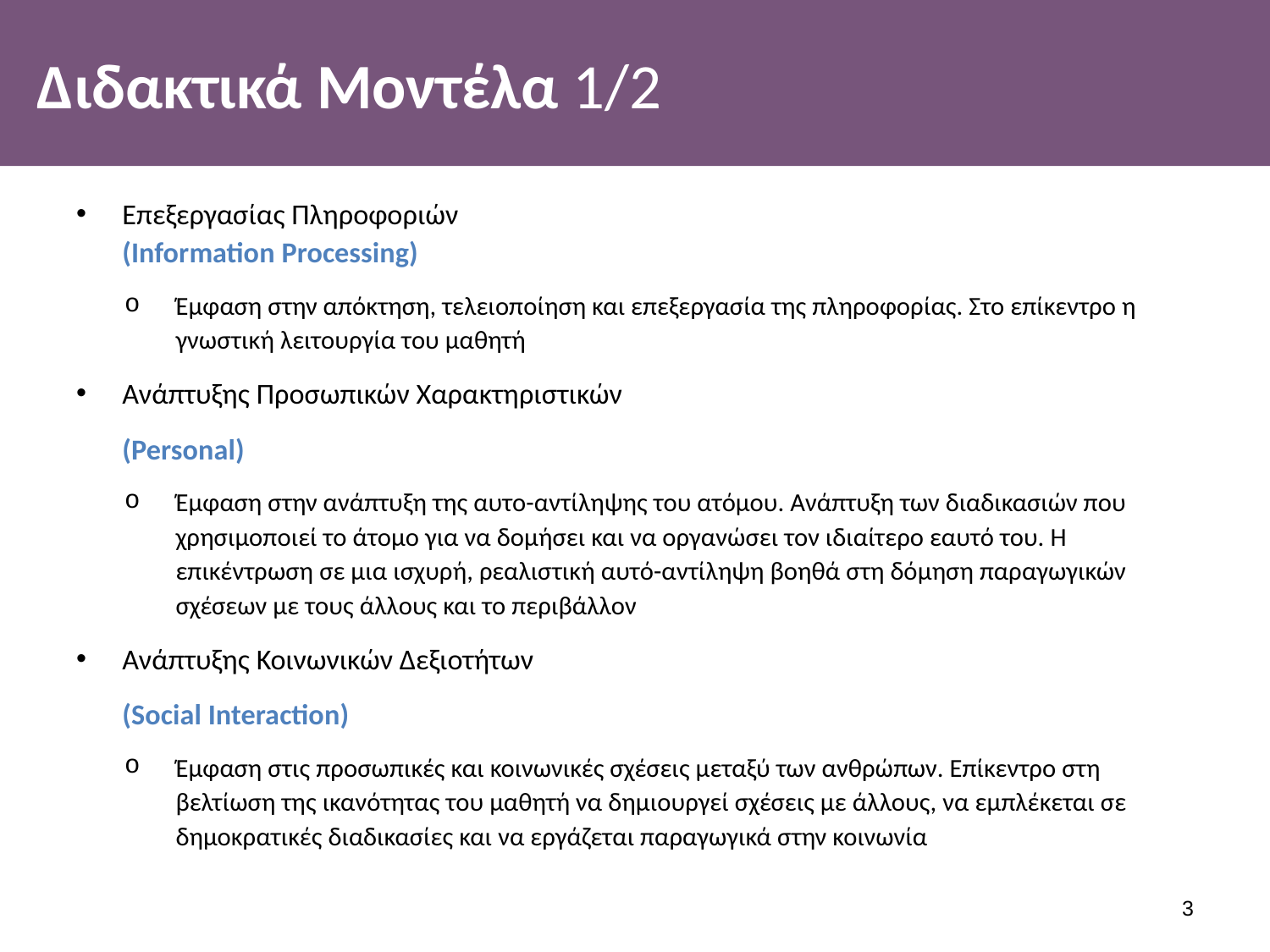

# Διδακτικά Μοντέλα 1/2
Επεξεργασίας Πληροφοριών
(Information Processing)
Έμφαση στην απόκτηση, τελειοποίηση και επεξεργασία της πληροφορίας. Στο επίκεντρο η γνωστική λειτουργία του μαθητή
Ανάπτυξης Προσωπικών Χαρακτηριστικών
	(Personal)
Έμφαση στην ανάπτυξη της αυτο-αντίληψης του ατόμου. Ανάπτυξη των διαδικασιών που χρησιμοποιεί το άτομο για να δομήσει και να οργανώσει τον ιδιαίτερο εαυτό του. Η επικέντρωση σε μια ισχυρή, ρεαλιστική αυτό-αντίληψη βοηθά στη δόμηση παραγωγικών σχέσεων με τους άλλους και το περιβάλλον
Ανάπτυξης Κοινωνικών Δεξιοτήτων
	(Social Interaction)
Έμφαση στις προσωπικές και κοινωνικές σχέσεις μεταξύ των ανθρώπων. Επίκεντρο στη βελτίωση της ικανότητας του μαθητή να δημιουργεί σχέσεις με άλλους, να εμπλέκεται σε δημοκρατικές διαδικασίες και να εργάζεται παραγωγικά στην κοινωνία
3